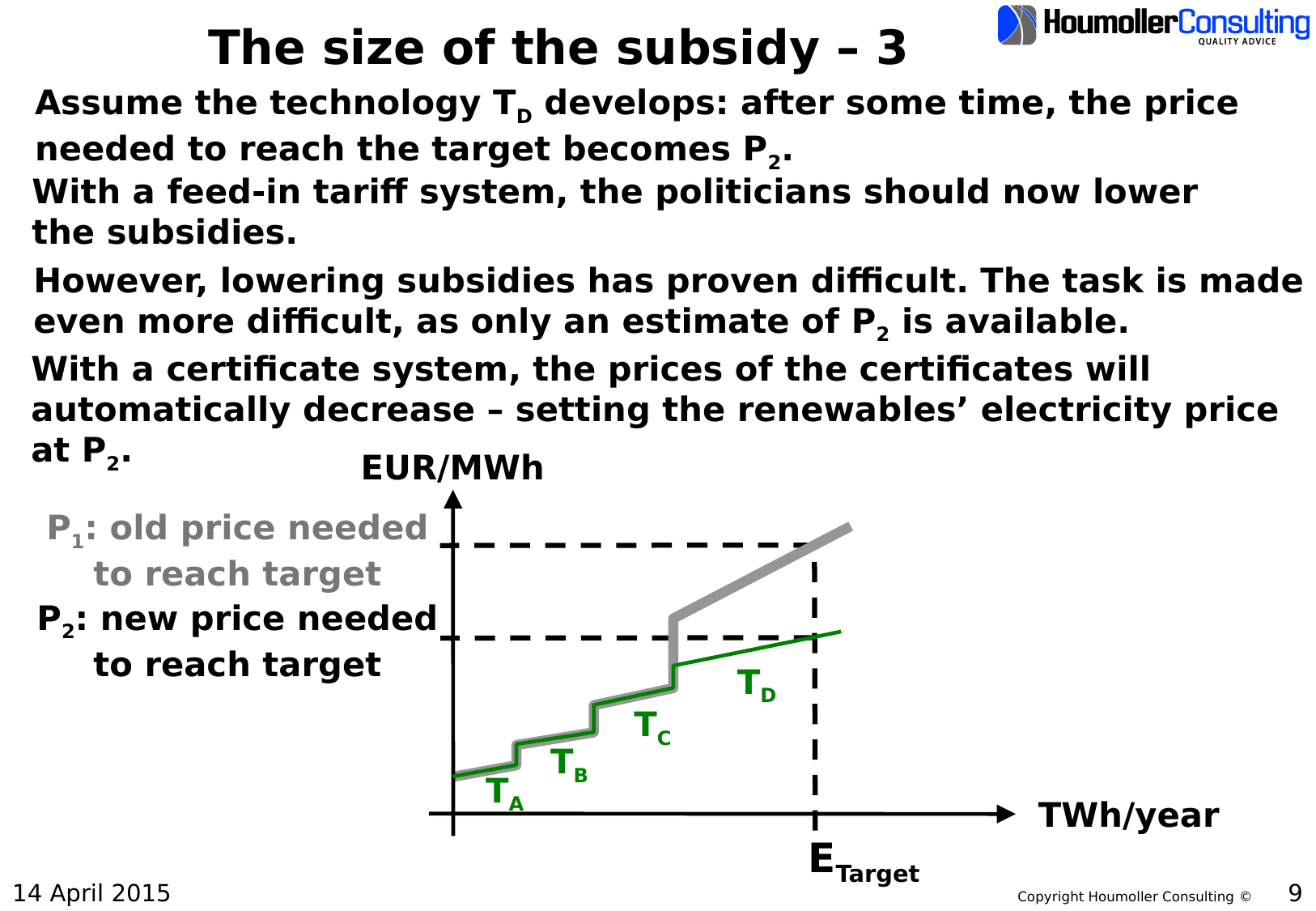

# The size of the subsidy – 3
Assume the technology TD develops: after some time, the price
needed to reach the target becomes P2.
With a feed-in tariff system, the politicians should now lower
the subsidies.
However, lowering subsidies has proven difficult. The task is made
even more difficult, as only an estimate of P2 is available.
With a certificate system, the prices of the certificates will
automatically decrease – setting the renewables’ electricity price
at P2.
EUR/MWh
P1: old price needed
to reach target

TWh/year
ETarget
P2: new price needed
to reach target

TD
TC
TB
TA
14 April 2015
9